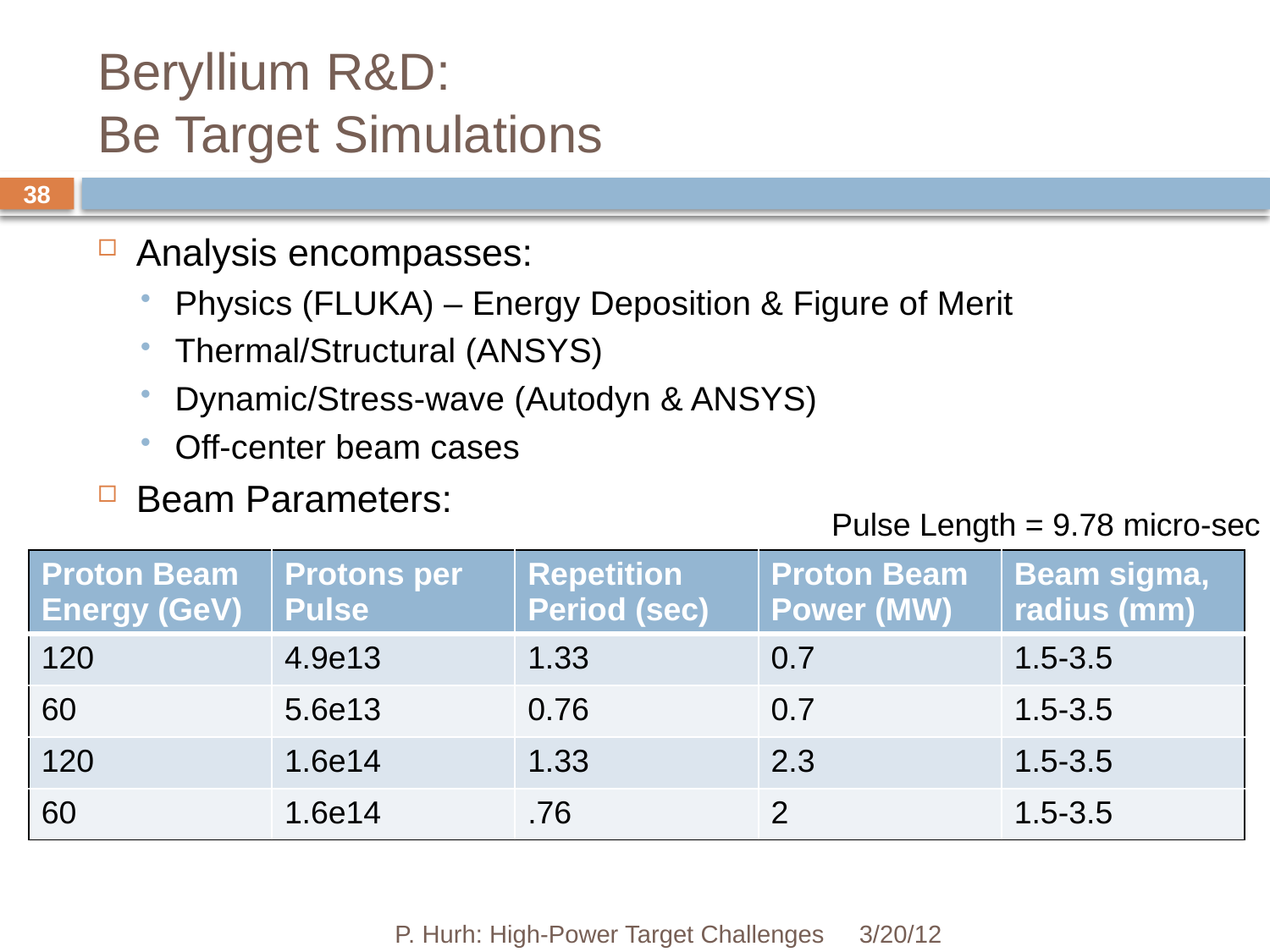

# Beryllium R&D: Be Target Simulations
38
Analysis encompasses:
Physics (FLUKA) – Energy Deposition & Figure of Merit
Thermal/Structural (ANSYS)
Dynamic/Stress-wave (Autodyn & ANSYS)
Off-center beam cases
Beam Parameters:
Pulse Length = 9.78 micro-sec
| Proton Beam Energy (GeV) | Protons per Pulse | Repetition Period (sec) | Proton Beam Power (MW) | Beam sigma, radius (mm) |
| --- | --- | --- | --- | --- |
| 120 | 4.9e13 | 1.33 | 0.7 | 1.5-3.5 |
| 60 | 5.6e13 | 0.76 | 0.7 | 1.5-3.5 |
| 120 | 1.6e14 | 1.33 | 2.3 | 1.5-3.5 |
| 60 | 1.6e14 | .76 | 2 | 1.5-3.5 |
P. Hurh: High-Power Target Challenges
3/20/12